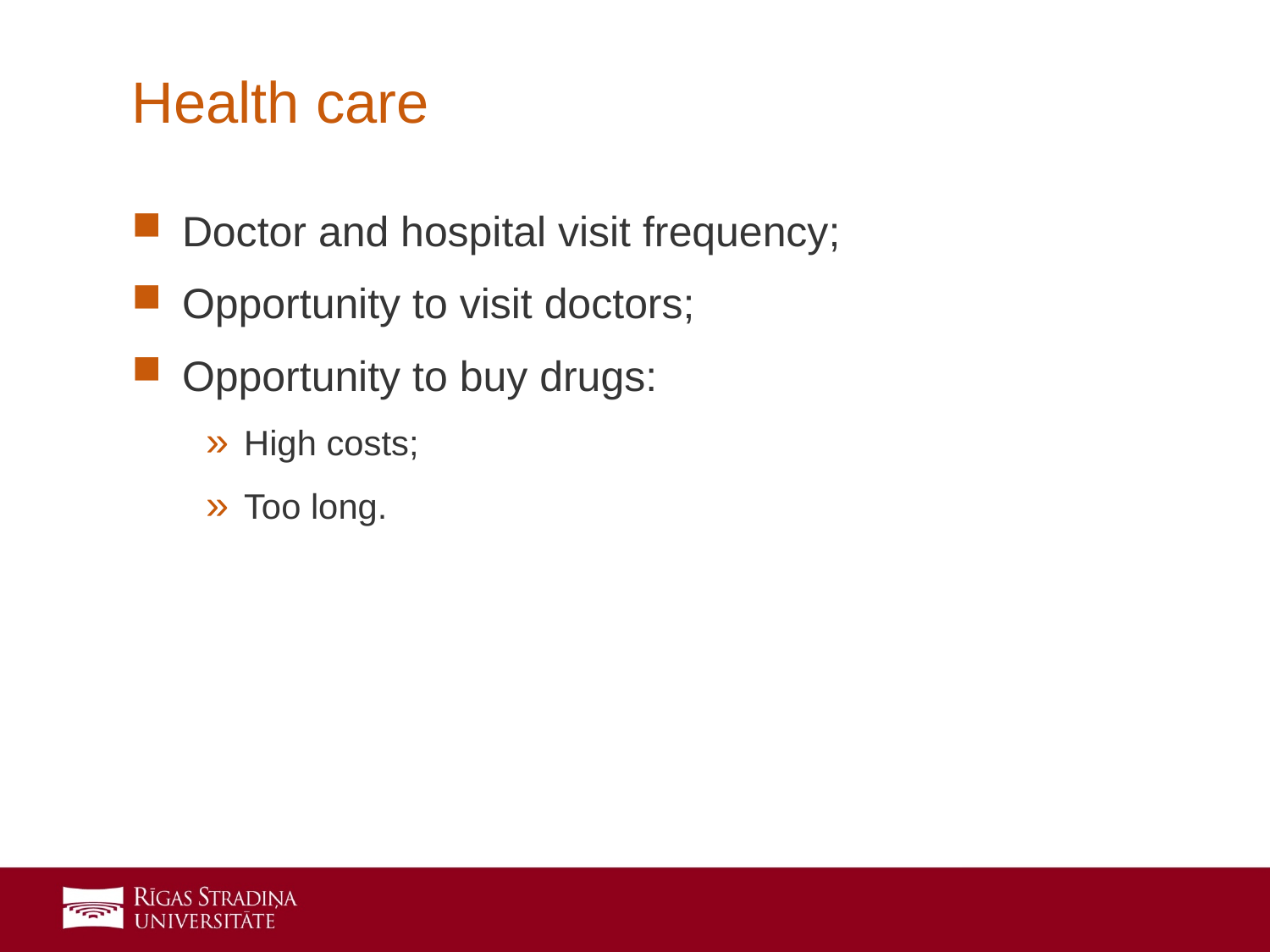

# Health care
Doctor and hospital visit frequency;
Opportunity to visit doctors;
Opportunity to buy drugs:
High costs;
Too long.